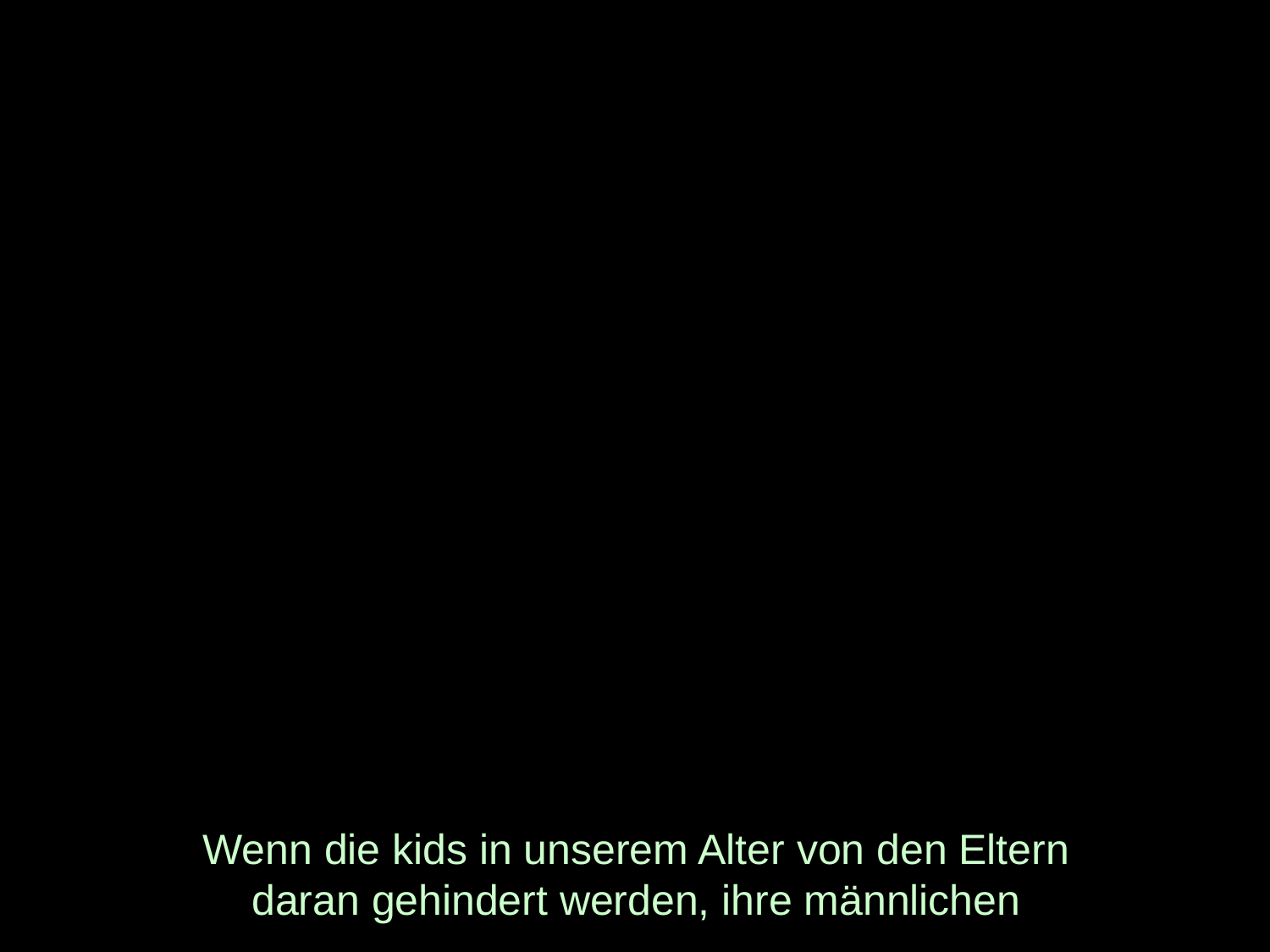

# Wenn die kids in unserem Alter von den Eltern daran gehindert werden, ihre männlichen